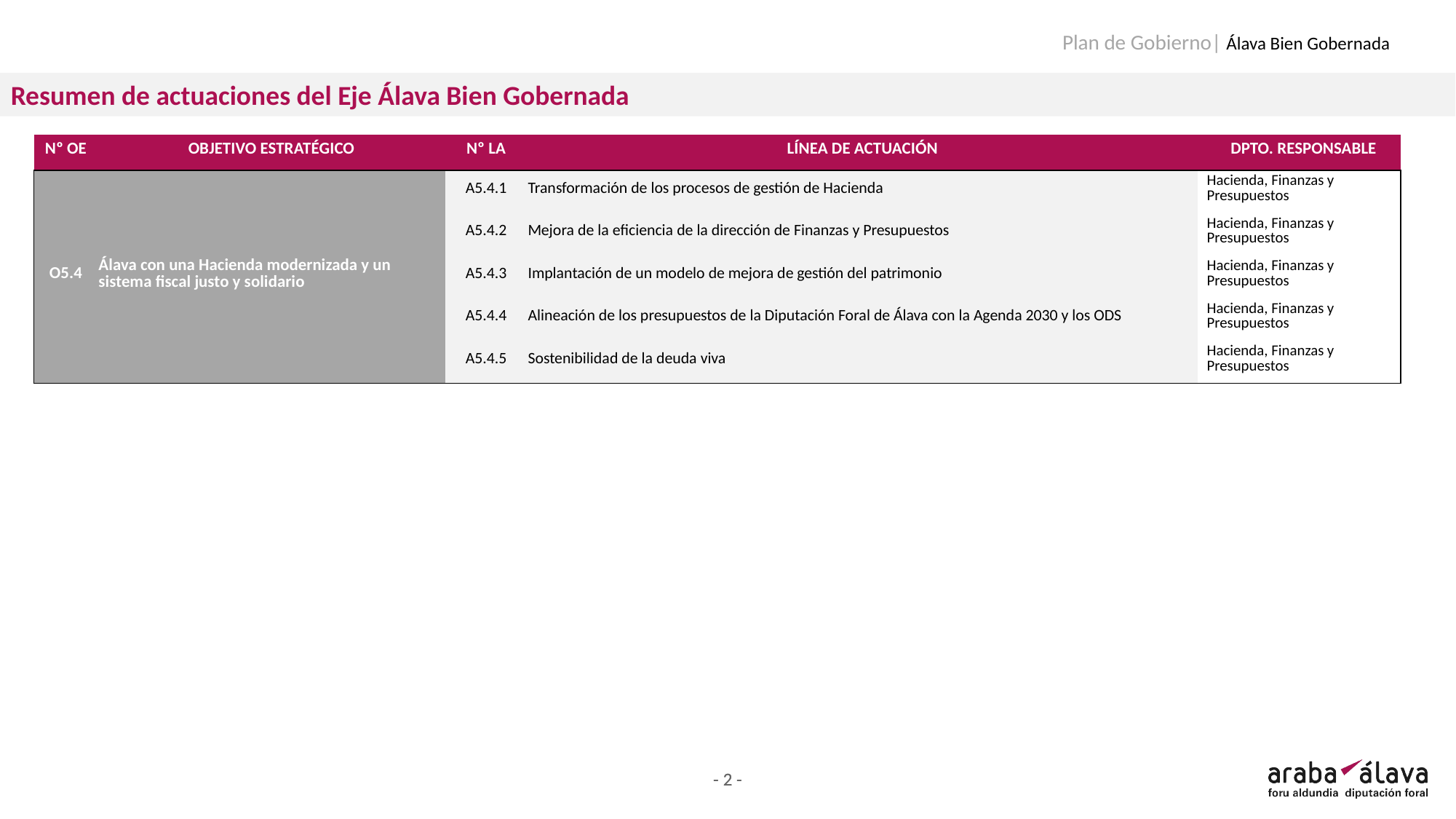

Plan de Gobierno| Álava Bien Gobernada
Resumen de actuaciones del Eje Álava Bien Gobernada
| Nº OE | OBJETIVO ESTRATÉGICO | Nº LA | LÍNEA DE ACTUACIÓN | DPTO. RESPONSABLE |
| --- | --- | --- | --- | --- |
| O5.4 | Álava con una Hacienda modernizada y un sistema fiscal justo y solidario | A5.4.1 | Transformación de los procesos de gestión de Hacienda | Hacienda, Finanzas y Presupuestos |
|  |  | A5.4.2 | Mejora de la eficiencia de la dirección de Finanzas y Presupuestos | Hacienda, Finanzas y Presupuestos |
|  |  | A5.4.3 | Implantación de un modelo de mejora de gestión del patrimonio | Hacienda, Finanzas y Presupuestos |
|  |  | A5.4.4 | Alineación de los presupuestos de la Diputación Foral de Álava con la Agenda 2030 y los ODS | Hacienda, Finanzas y Presupuestos |
|  |  | A5.4.5 | Sostenibilidad de la deuda viva | Hacienda, Finanzas y Presupuestos |